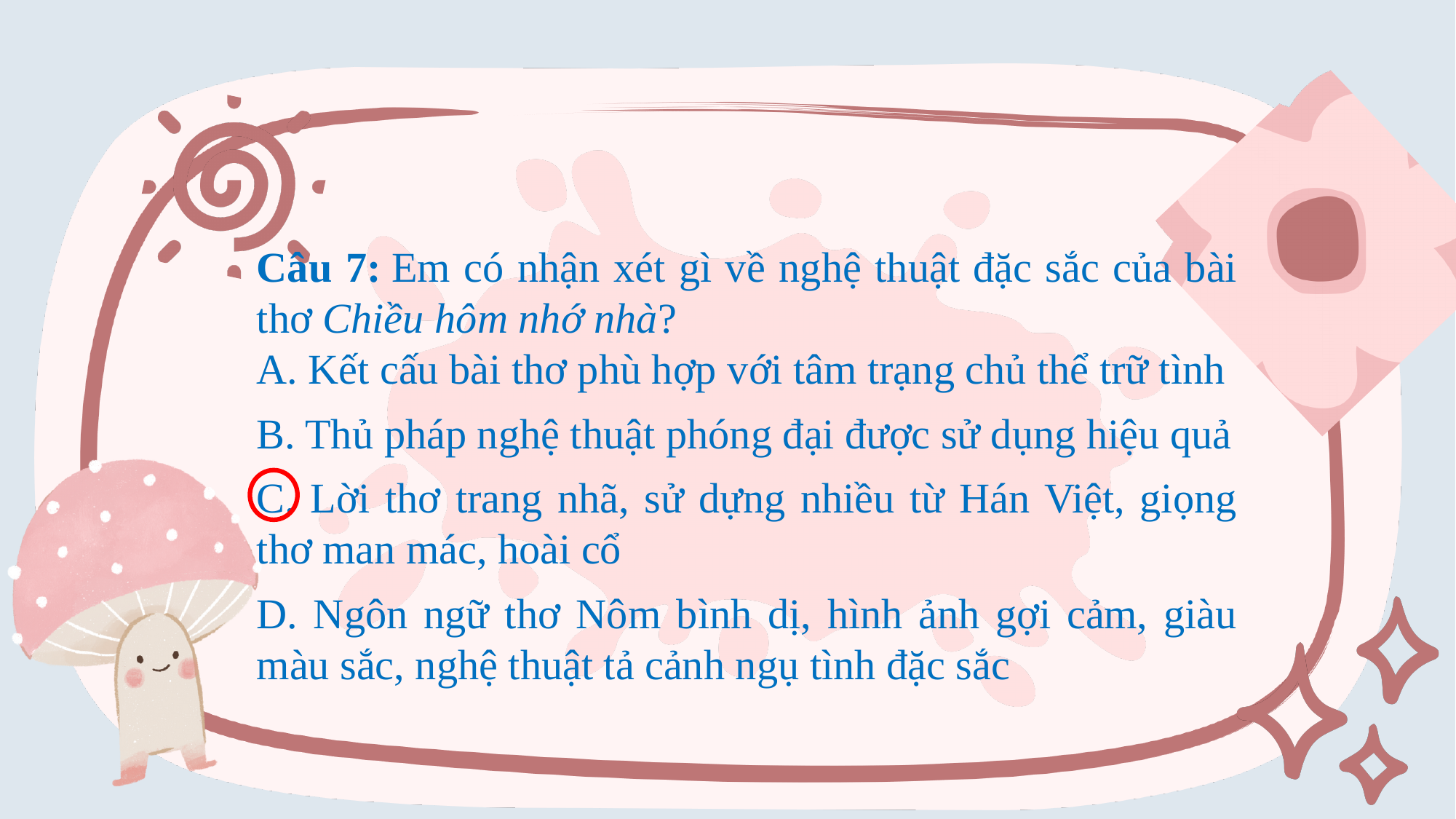

Câu 7: Em có nhận xét gì về nghệ thuật đặc sắc của bài thơ Chiều hôm nhớ nhà?
A. Kết cấu bài thơ phù hợp với tâm trạng chủ thể trữ tình
B. Thủ pháp nghệ thuật phóng đại được sử dụng hiệu quả
C. Lời thơ trang nhã, sử dựng nhiều từ Hán Việt, giọng thơ man mác, hoài cổ
D. Ngôn ngữ thơ Nôm bình dị, hình ảnh gợi cảm, giàu màu sắc, nghệ thuật tả cảnh ngụ tình đặc sắc